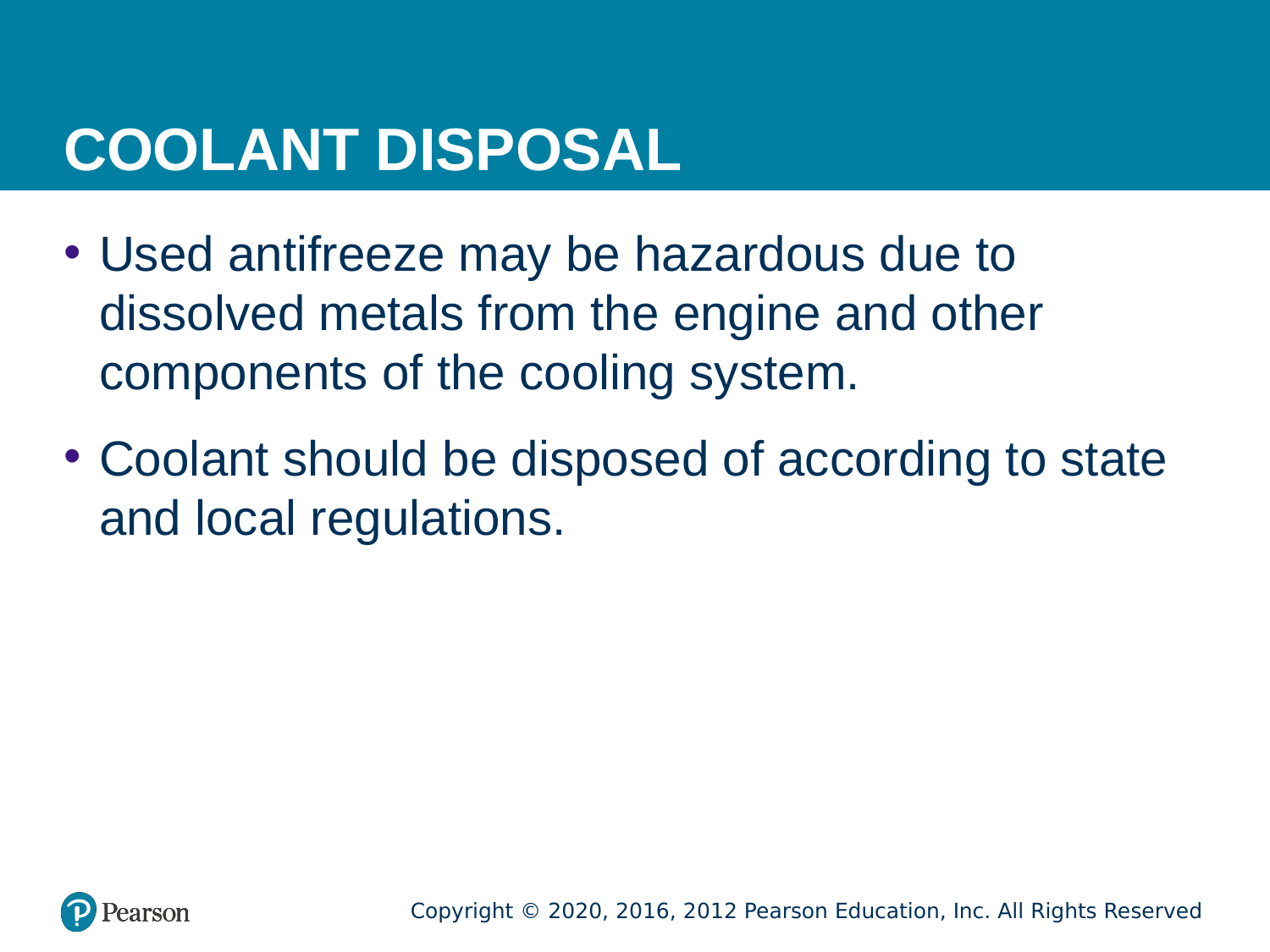

# COOLANT DISPOSAL
Used antifreeze may be hazardous due to dissolved metals from the engine and other components of the cooling system.
Coolant should be disposed of according to state and local regulations.